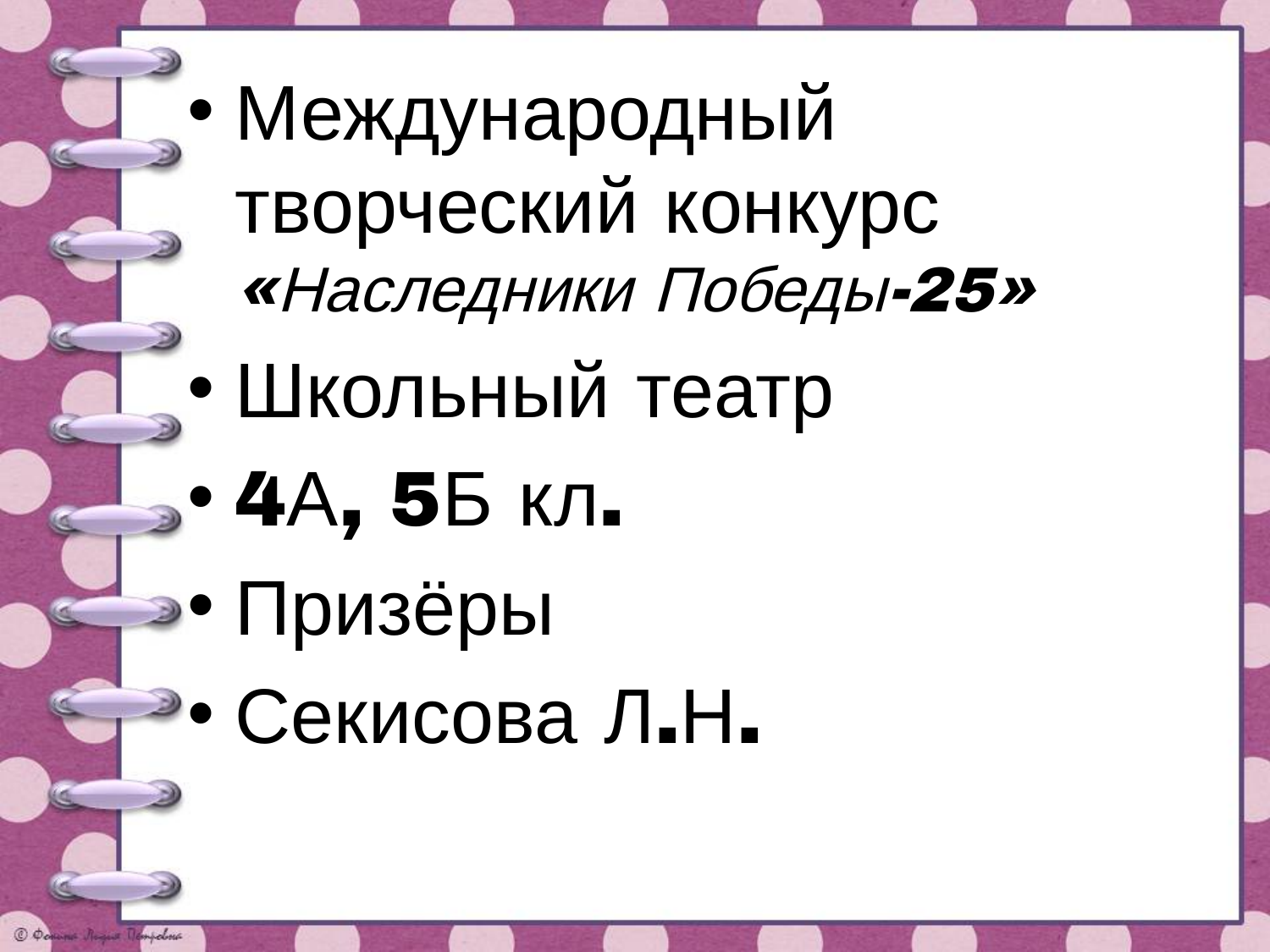

#
Международный творческий конкурс «Наследники Победы-25»
Школьный театр
4А, 5Б кл.
Призёры
Секисова Л.Н.